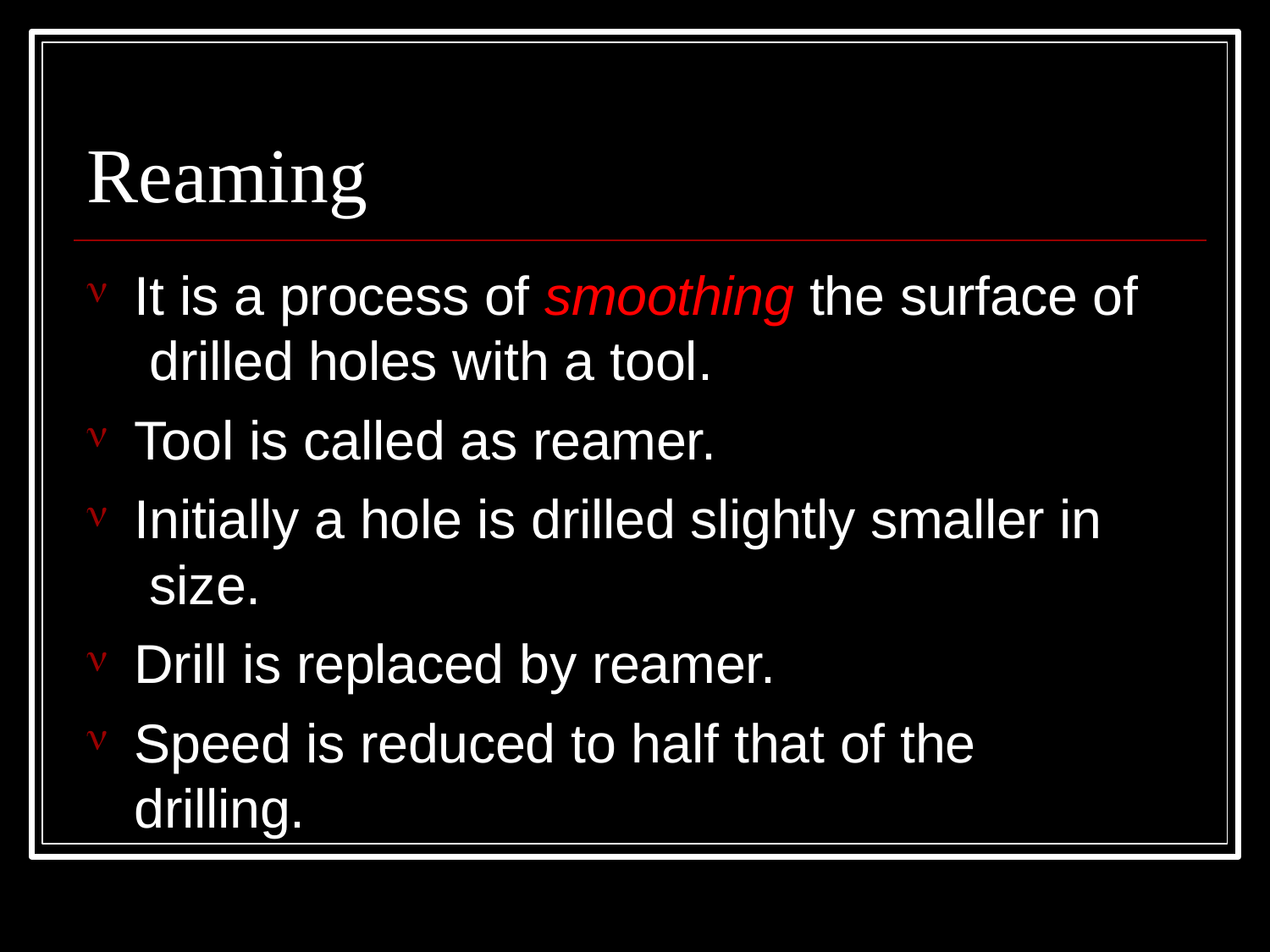

# Reaming
It is a process of smoothing the surface of  drilled holes with a tool.
Tool is called as reamer.
Initially a hole is drilled slightly smaller in  size.
Drill is replaced by reamer.
Speed is reduced to half that of the drilling.